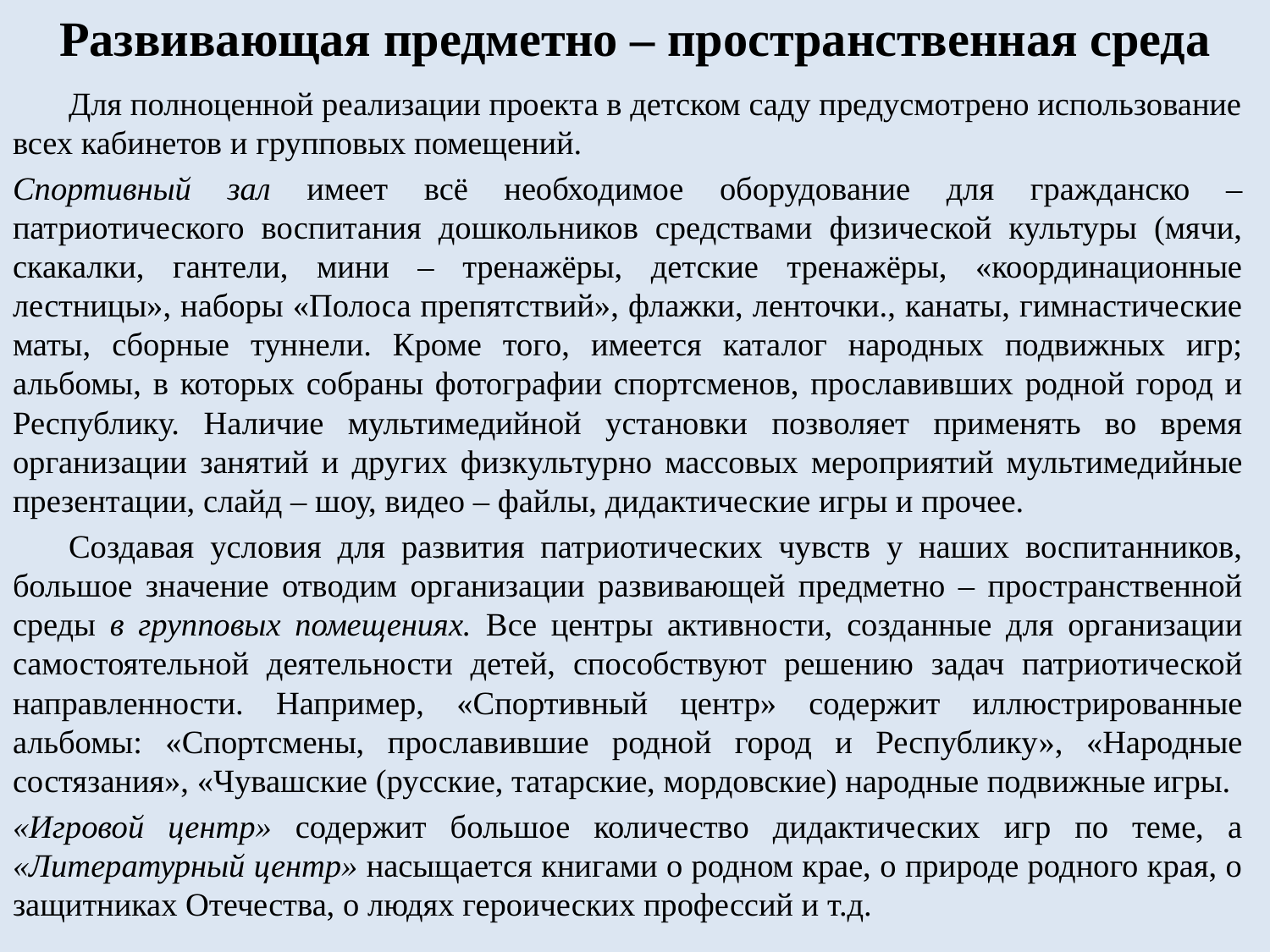

# Развивающая предметно – пространственная среда
	Для полноценной реализации проекта в детском саду предусмотрено использование всех кабинетов и групповых помещений.
Спортивный зал имеет всё необходимое оборудование для гражданско – патриотического воспитания дошкольников средствами физической культуры (мячи, скакалки, гантели, мини – тренажёры, детские тренажёры, «координационные лестницы», наборы «Полоса препятствий», флажки, ленточки., канаты, гимнастические маты, сборные туннели. Кроме того, имеется каталог народных подвижных игр; альбомы, в которых собраны фотографии спортсменов, прославивших родной город и Республику. Наличие мультимедийной установки позволяет применять во время организации занятий и других физкультурно массовых мероприятий мультимедийные презентации, слайд – шоу, видео – файлы, дидактические игры и прочее.
	Создавая условия для развития патриотических чувств у наших воспитанников, большое значение отводим организации развивающей предметно – пространственной среды в групповых помещениях. Все центры активности, созданные для организации самостоятельной деятельности детей, способствуют решению задач патриотической направленности. Например, «Спортивный центр» содержит иллюстрированные альбомы: «Спортсмены, прославившие родной город и Республику», «Народные состязания», «Чувашские (русские, татарские, мордовские) народные подвижные игры.
«Игровой центр» содержит большое количество дидактических игр по теме, а «Литературный центр» насыщается книгами о родном крае, о природе родного края, о защитниках Отечества, о людях героических профессий и т.д.